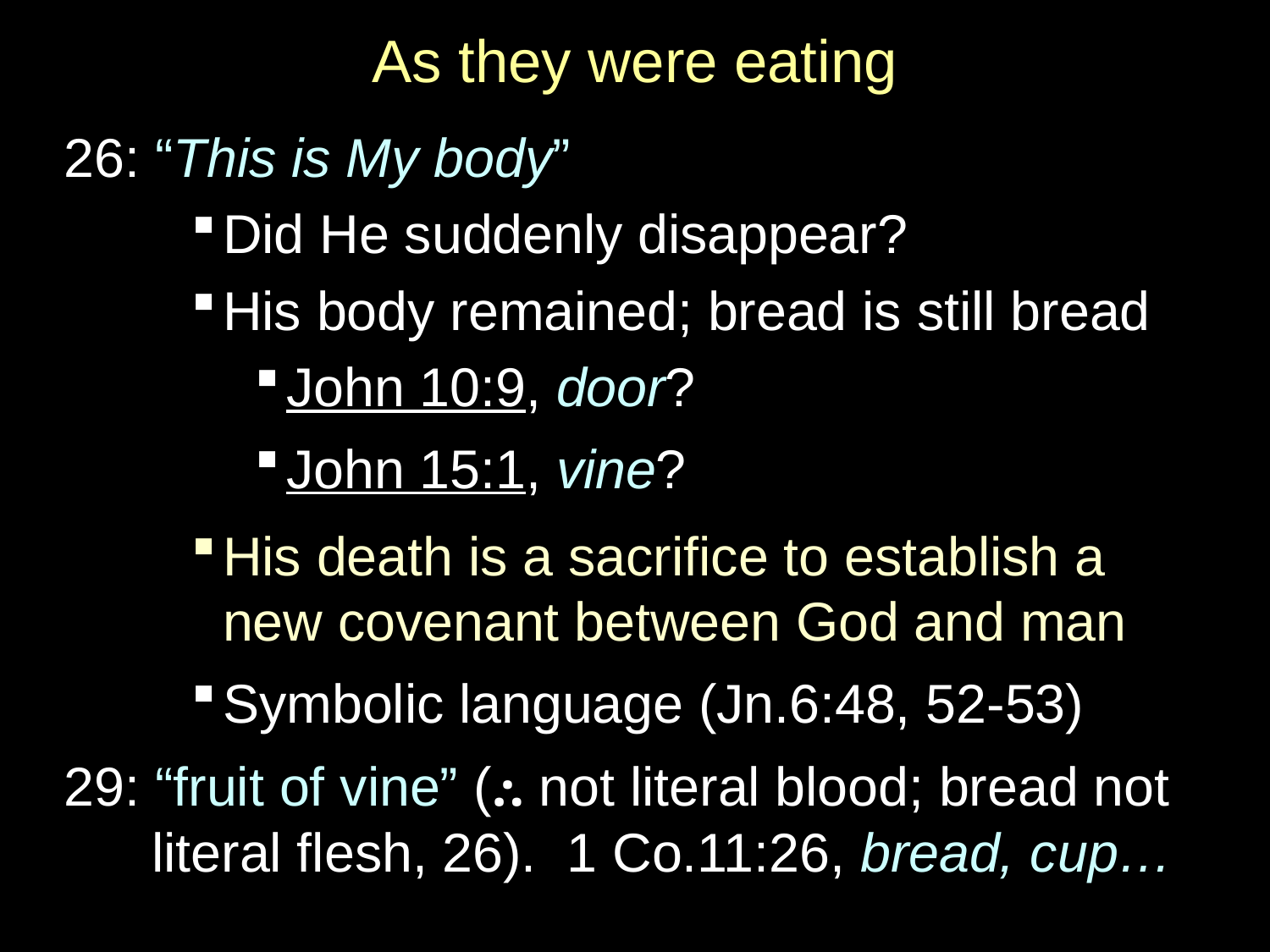

# As they were eating
26: “This is My body”
Did He suddenly disappear?
His body remained; bread is still bread
John 10:9, door?
John 15:1, vine?
His death is a sacrifice to establish a new covenant between God and man
Symbolic language (Jn.6:48, 52-53)
29: “fruit of vine” (⸫ not literal blood; bread not literal flesh, 26).  1 Co.11:26, bread, cup…